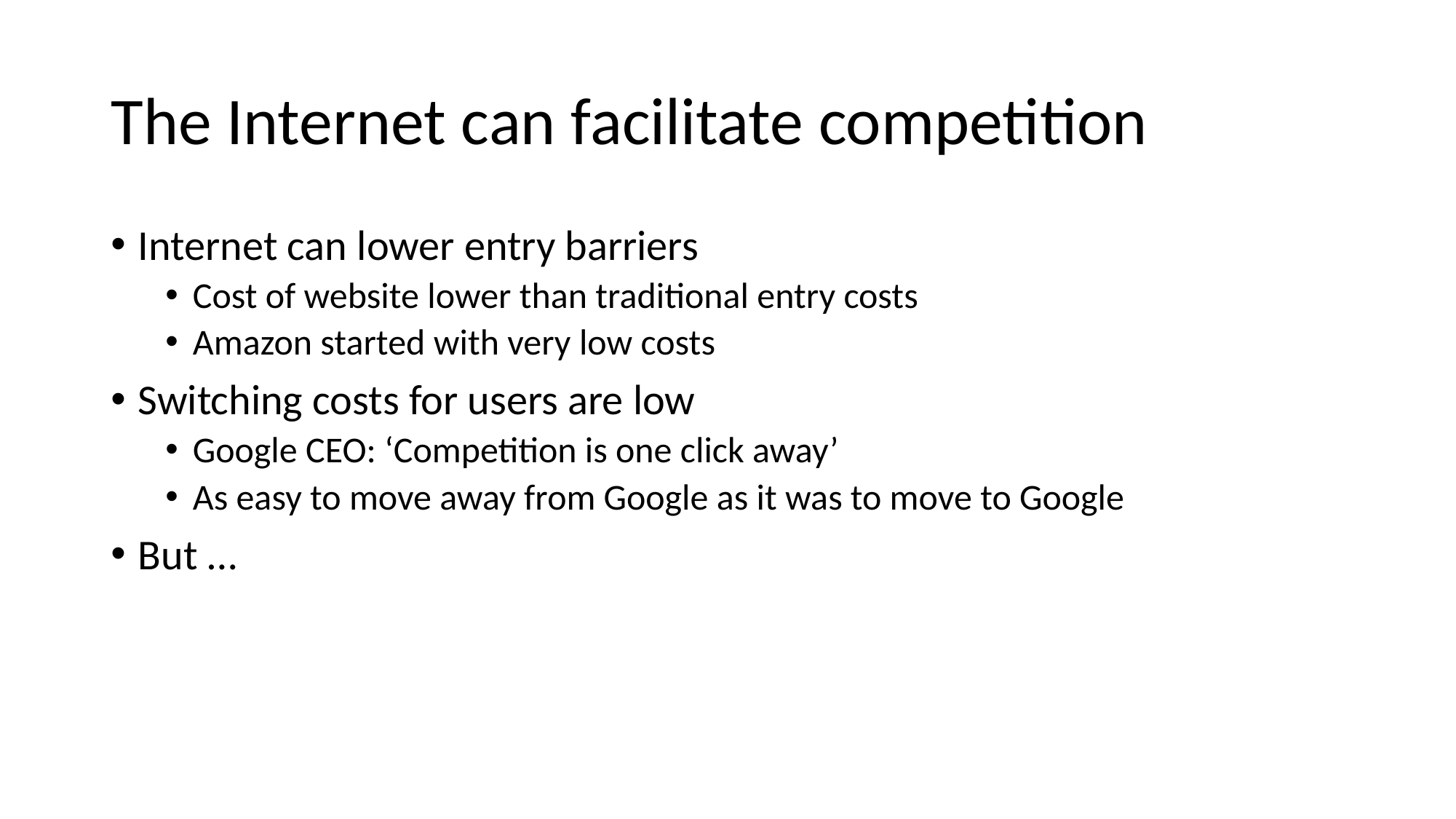

# The Internet can facilitate competition
Internet can lower entry barriers
Cost of website lower than traditional entry costs
Amazon started with very low costs
Switching costs for users are low
Google CEO: ‘Competition is one click away’
As easy to move away from Google as it was to move to Google
But …